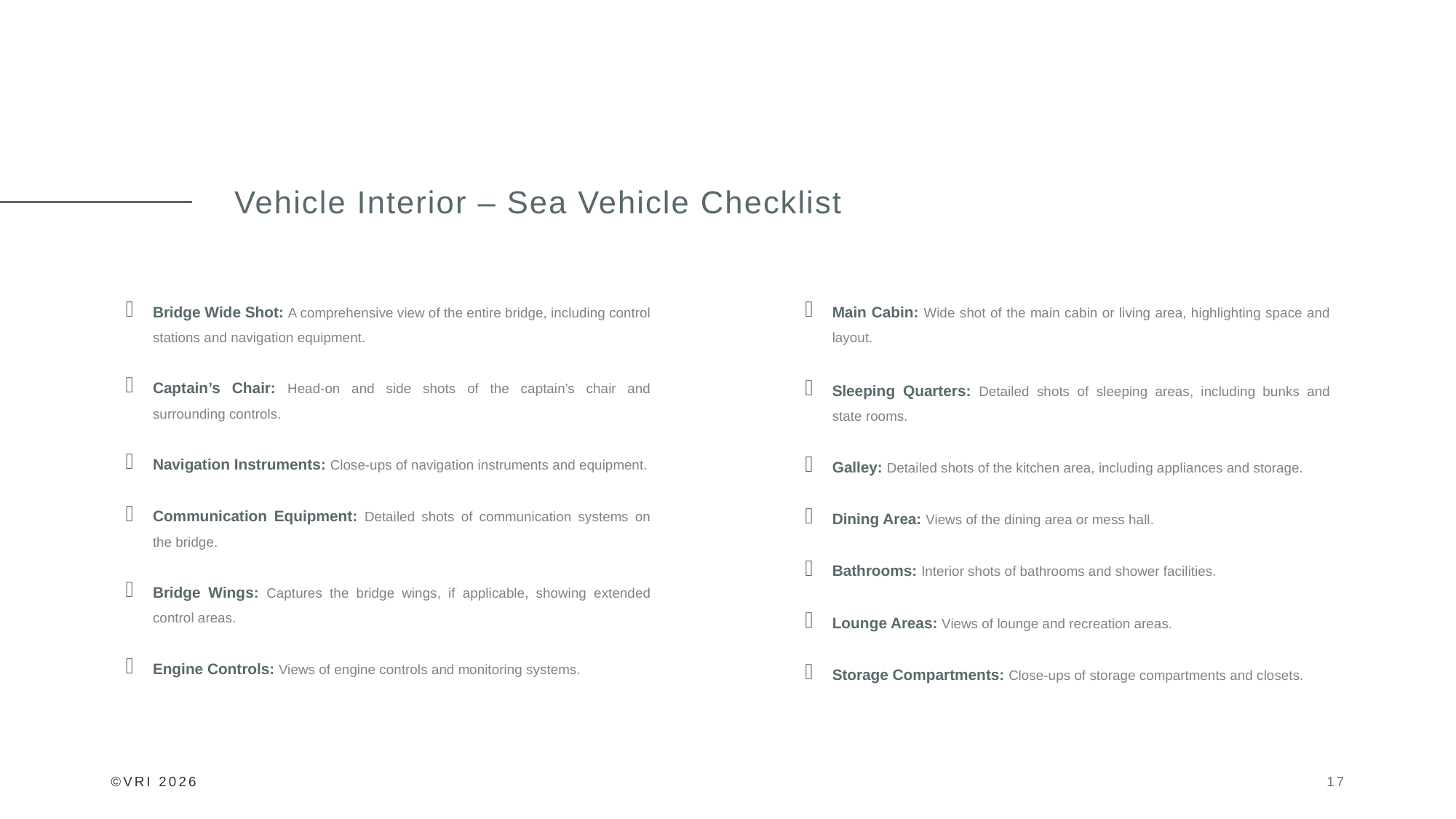

# Vehicle Interior – Sea Vehicle Checklist
Bridge Wide Shot: A comprehensive view of the entire bridge, including control stations and navigation equipment.

Captain’s Chair: Head-on and side shots of the captain’s chair and surrounding controls.

Navigation Instruments: Close-ups of navigation instruments and equipment.

Communication Equipment: Detailed shots of communication systems on the bridge.

Bridge Wings: Captures the bridge wings, if applicable, showing extended control areas.

Engine Controls: Views of engine controls and monitoring systems.
Main Cabin: Wide shot of the main cabin or living area, highlighting space and layout.

Sleeping Quarters: Detailed shots of sleeping areas, including bunks and state rooms.

Galley: Detailed shots of the kitchen area, including appliances and storage.

Dining Area: Views of the dining area or mess hall.

Bathrooms: Interior shots of bathrooms and shower facilities.

Lounge Areas: Views of lounge and recreation areas.

Storage Compartments: Close-ups of storage compartments and closets.
©VRI 2026
17